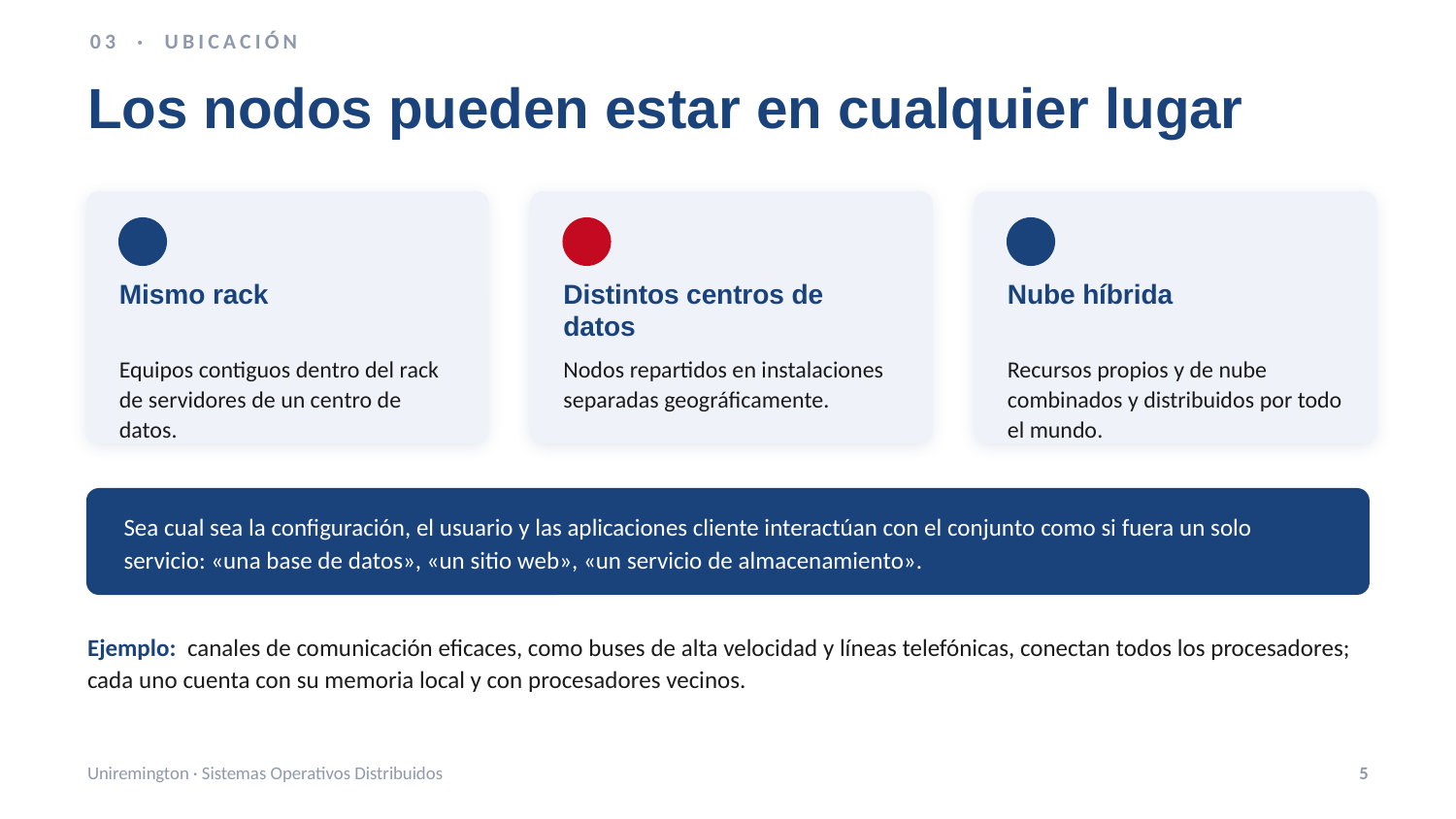

03  ·  UBICACIÓN
Los nodos pueden estar en cualquier lugar

Mismo rack
Distintos centros de datos
Nube híbrida
Equipos contiguos dentro del rack de servidores de un centro de datos.
Nodos repartidos en instalaciones separadas geográficamente.
Recursos propios y de nube combinados y distribuidos por todo el mundo.

Sea cual sea la configuración, el usuario y las aplicaciones cliente interactúan con el conjunto como si fuera un solo servicio: «una base de datos», «un sitio web», «un servicio de almacenamiento».
Ejemplo:  canales de comunicación eficaces, como buses de alta velocidad y líneas telefónicas, conectan todos los procesadores; cada uno cuenta con su memoria local y con procesadores vecinos.
Uniremington · Sistemas Operativos Distribuidos
5